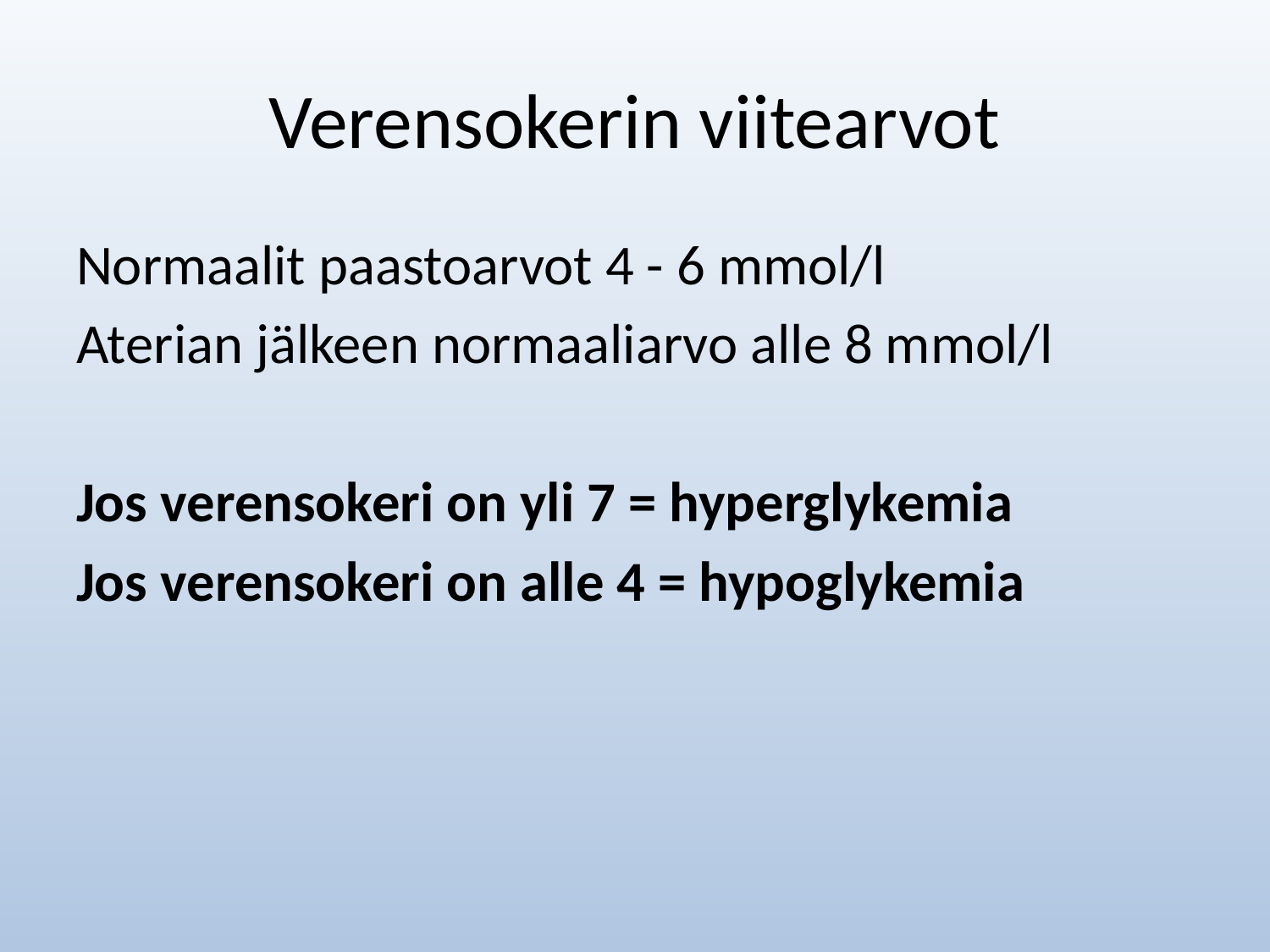

# Verensokerin viitearvot
Normaalit paastoarvot 4 - 6 mmol/l
Aterian jälkeen normaaliarvo alle 8 mmol/l

Jos verensokeri on yli 7 = hyperglykemia
Jos verensokeri on alle 4 = hypoglykemia